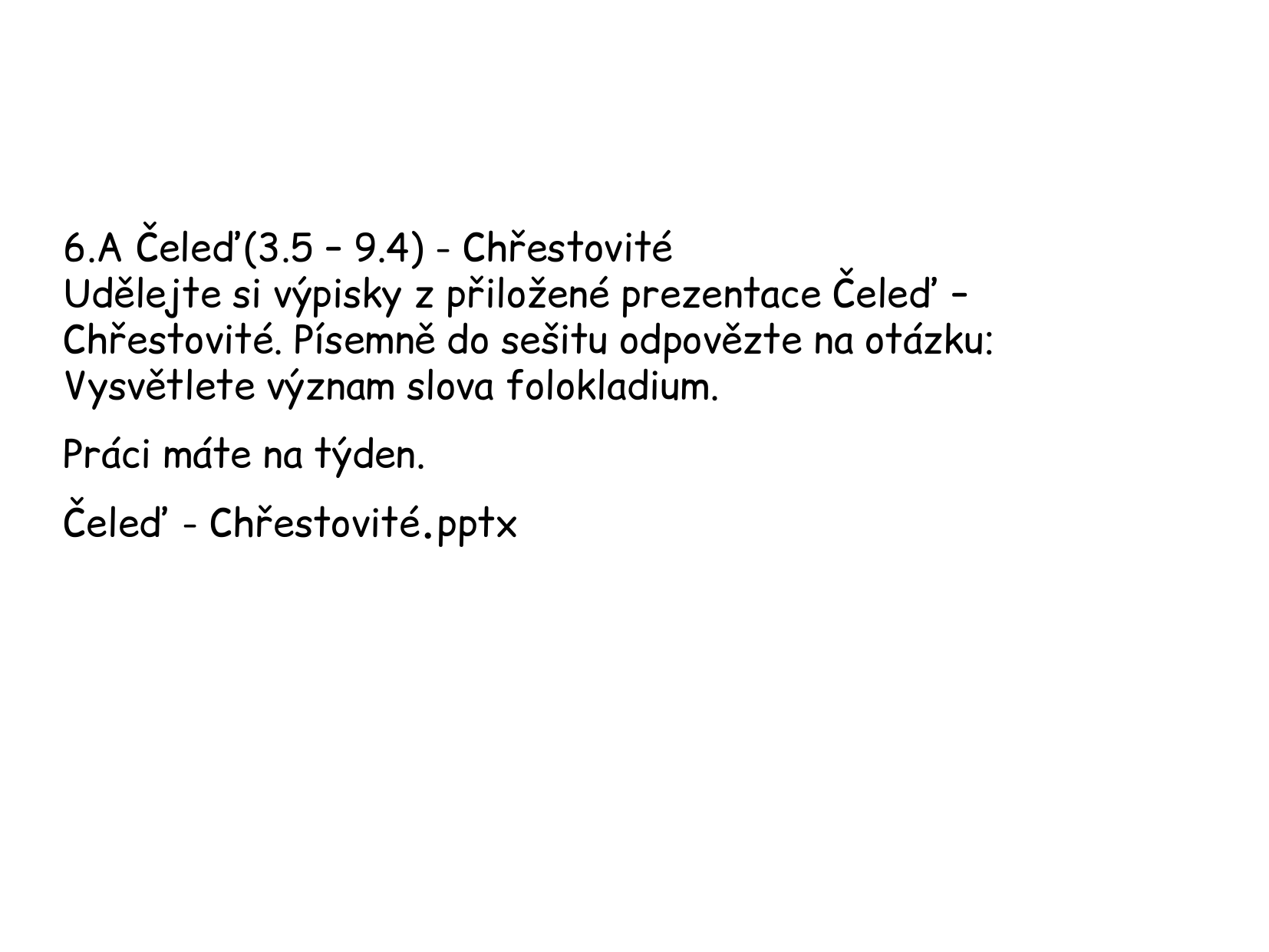

#
6.A Čeleď(3.5 – 9.4) - Chřestovité
Udělejte si výpisky z přiložené prezentace Čeleď – Chřestovité. Písemně do sešitu odpovězte na otázku: Vysvětlete význam slova folokladium.
Práci máte na týden.
Čeleď - Chřestovité.pptx